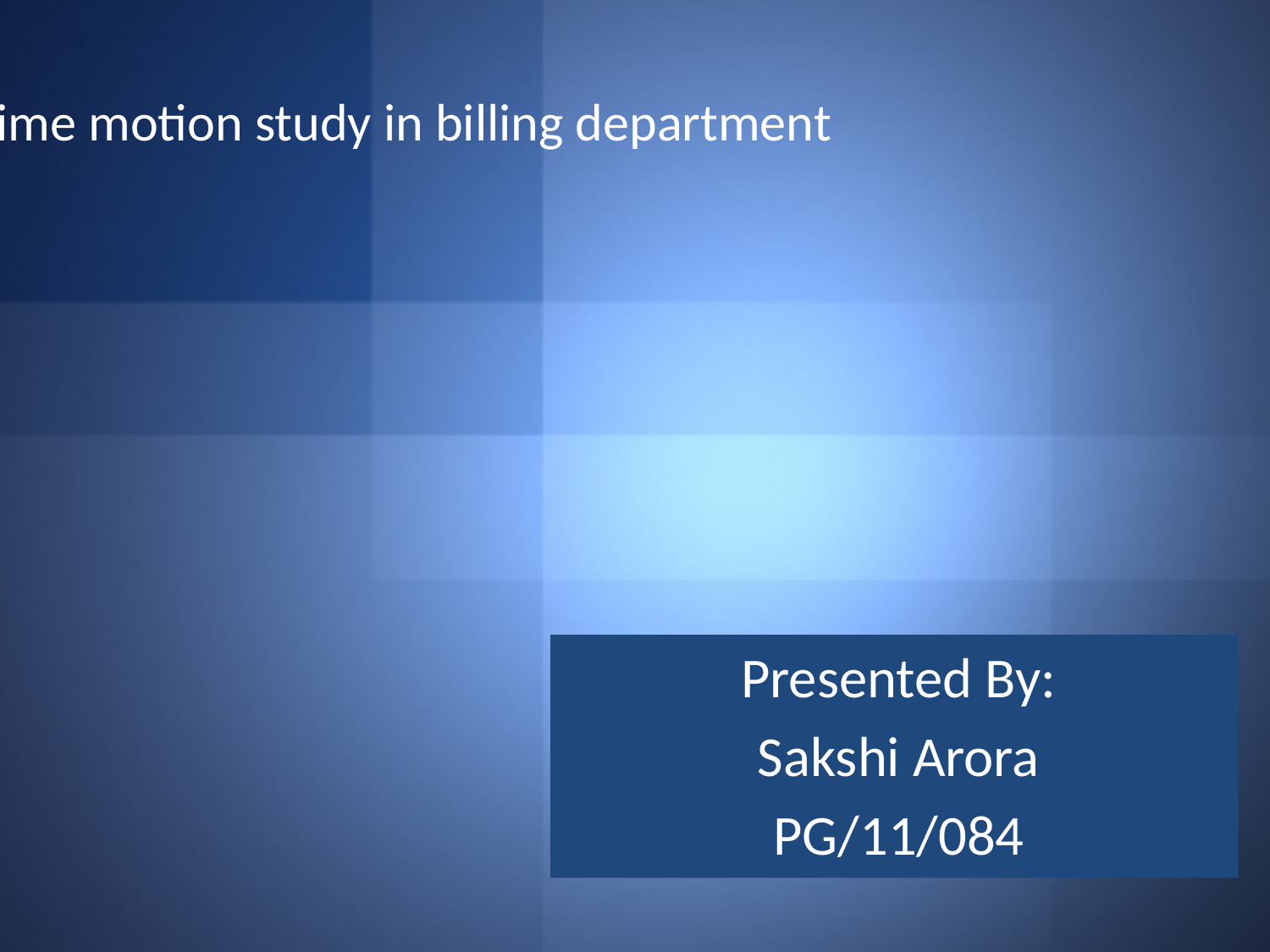

# Time motion study in billing department
Presented By:
Sakshi Arora
PG/11/084